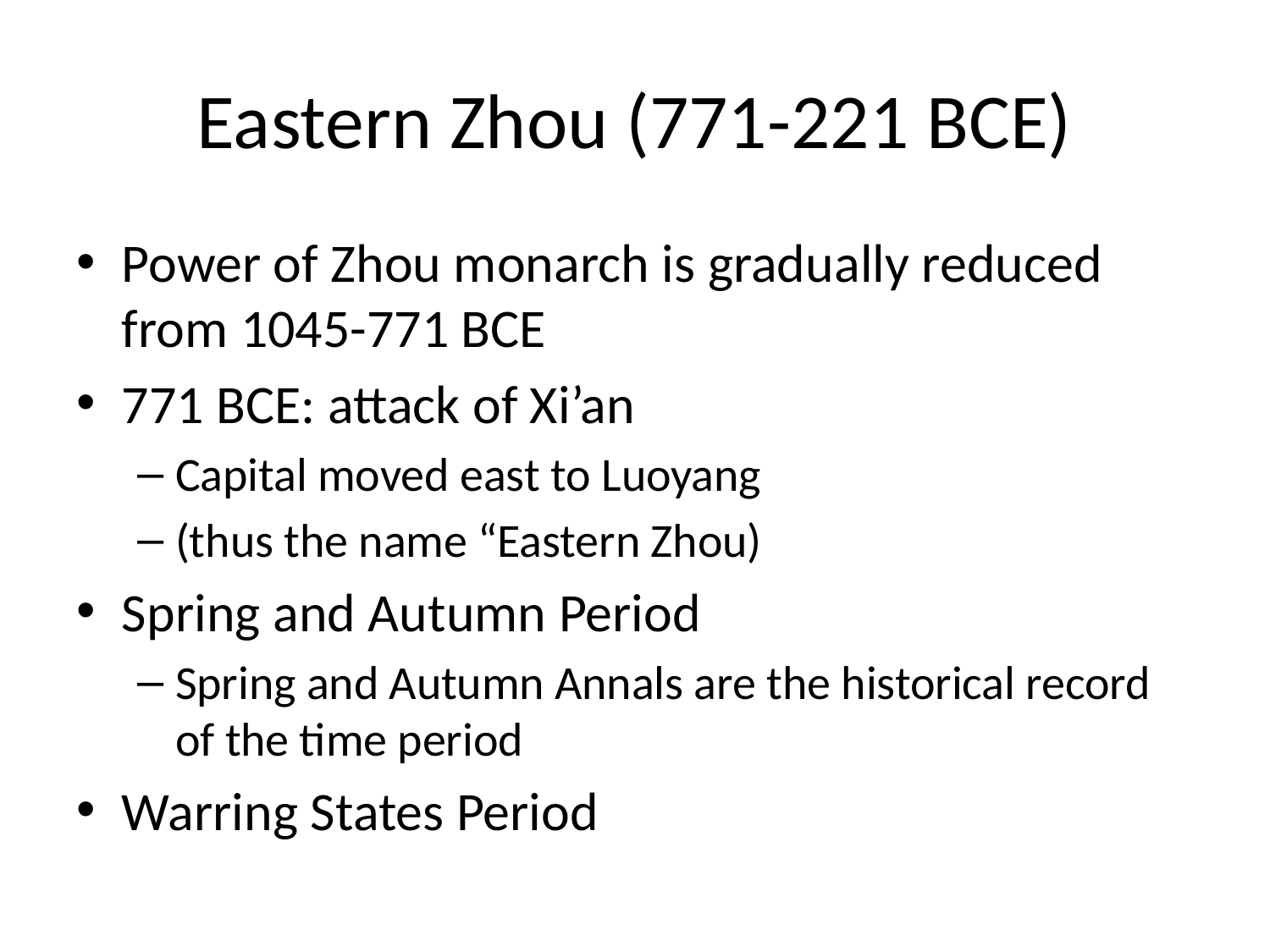

# Eastern Zhou (771-221 BCE)
Power of Zhou monarch is gradually reduced from 1045-771 BCE
771 BCE: attack of Xi’an
Capital moved east to Luoyang
(thus the name “Eastern Zhou)
Spring and Autumn Period
Spring and Autumn Annals are the historical record of the time period
Warring States Period